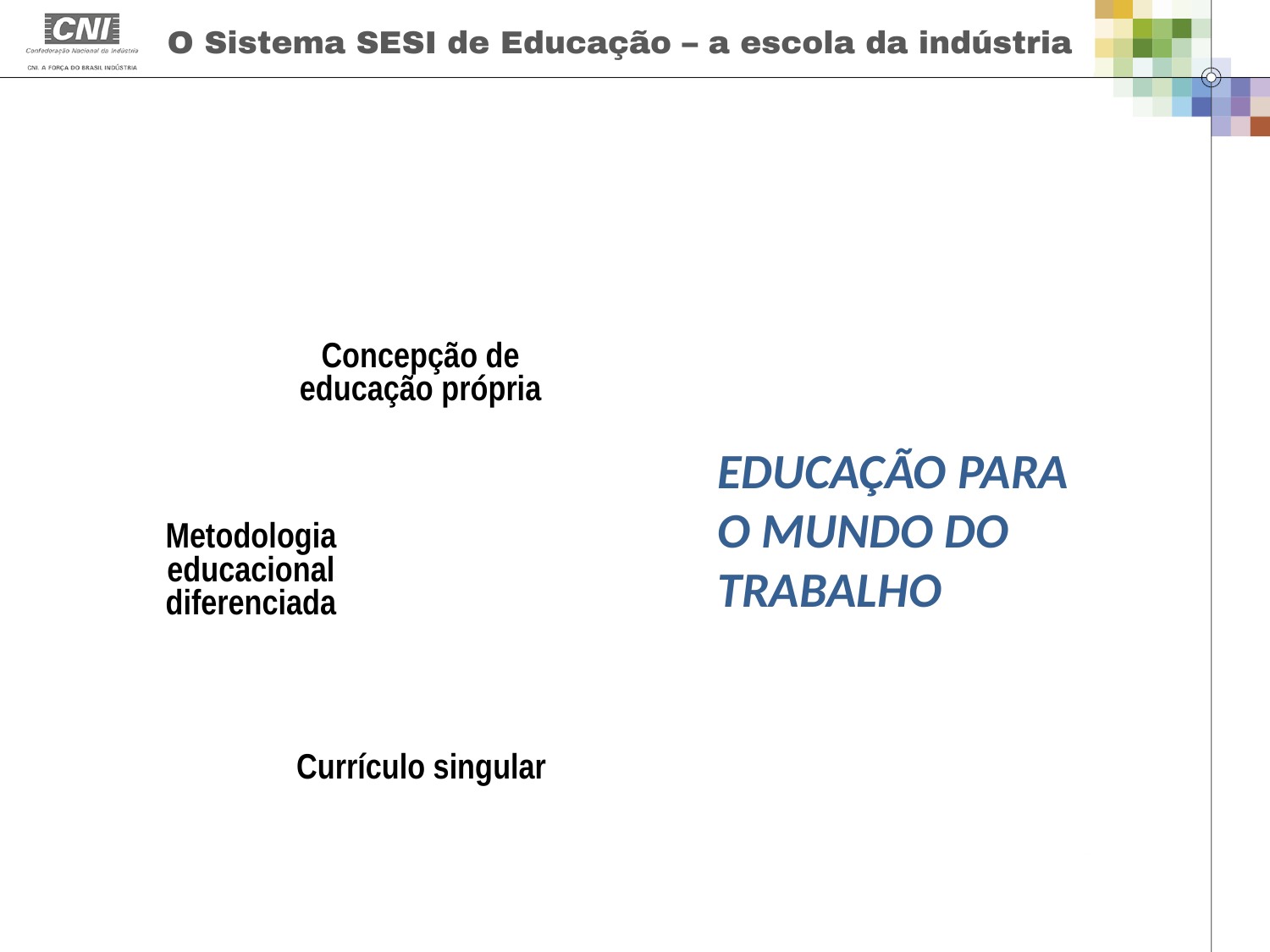

O Sistema SESI de Educação – a escola da indústria
Concepção de educação própria
Metodologia educacional diferenciada
Currículo singular
Educação Para o mundo do Trabalho